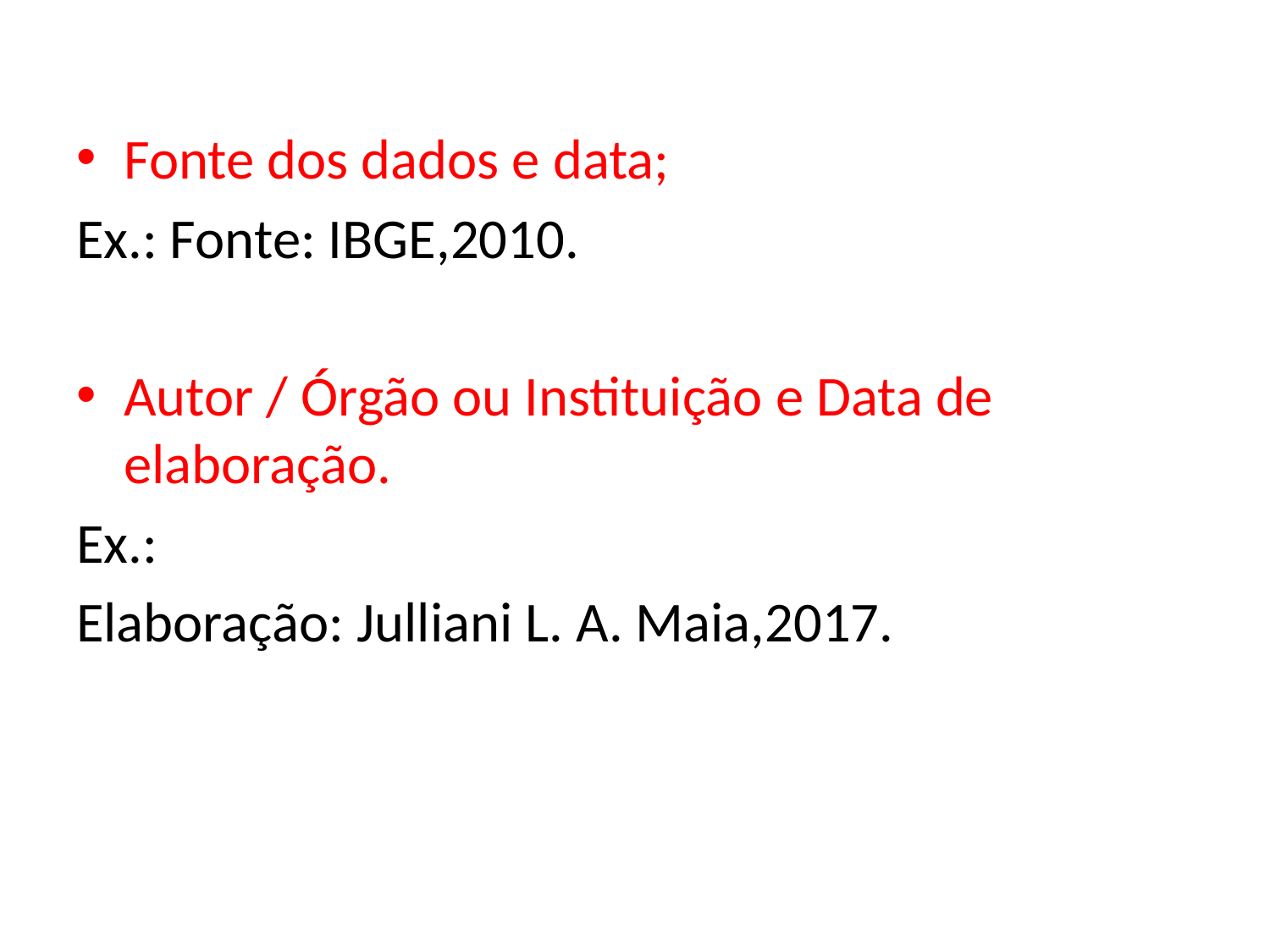

Fonte dos dados e data;
Ex.: Fonte: IBGE,2010.

Autor / Órgão ou Instituição e Data de elaboração.
Ex.:
Elaboração: Julliani L. A. Maia,2017.